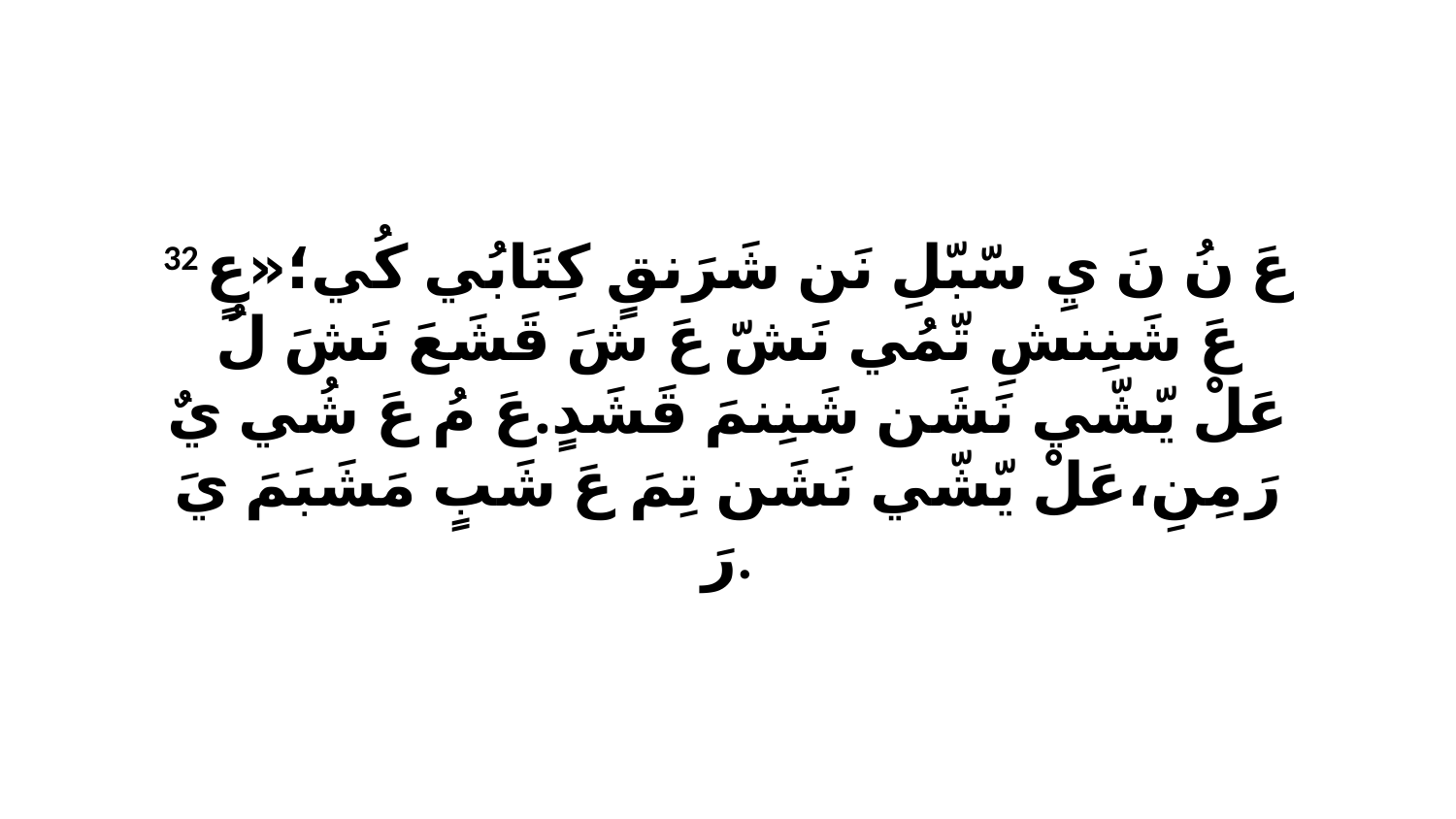

32 عَ نُ نَ يِ سّبّلِ نَن شَرَنقٍ كِتَابُي كُي؛«عٍ عَ شَنِنشِ تّمُي نَشّ عَ شَ قَشَعَ نَشَ لُ عَلْ يّشّي نَشَن شَنِنمَ قَشَدٍ.عَ مُ عَ شُي يٌ رَ مِنِ،عَلْ يّشّي نَشَن تِمَ عَ شَبٍ مَشَبَمَ يَ رَ.